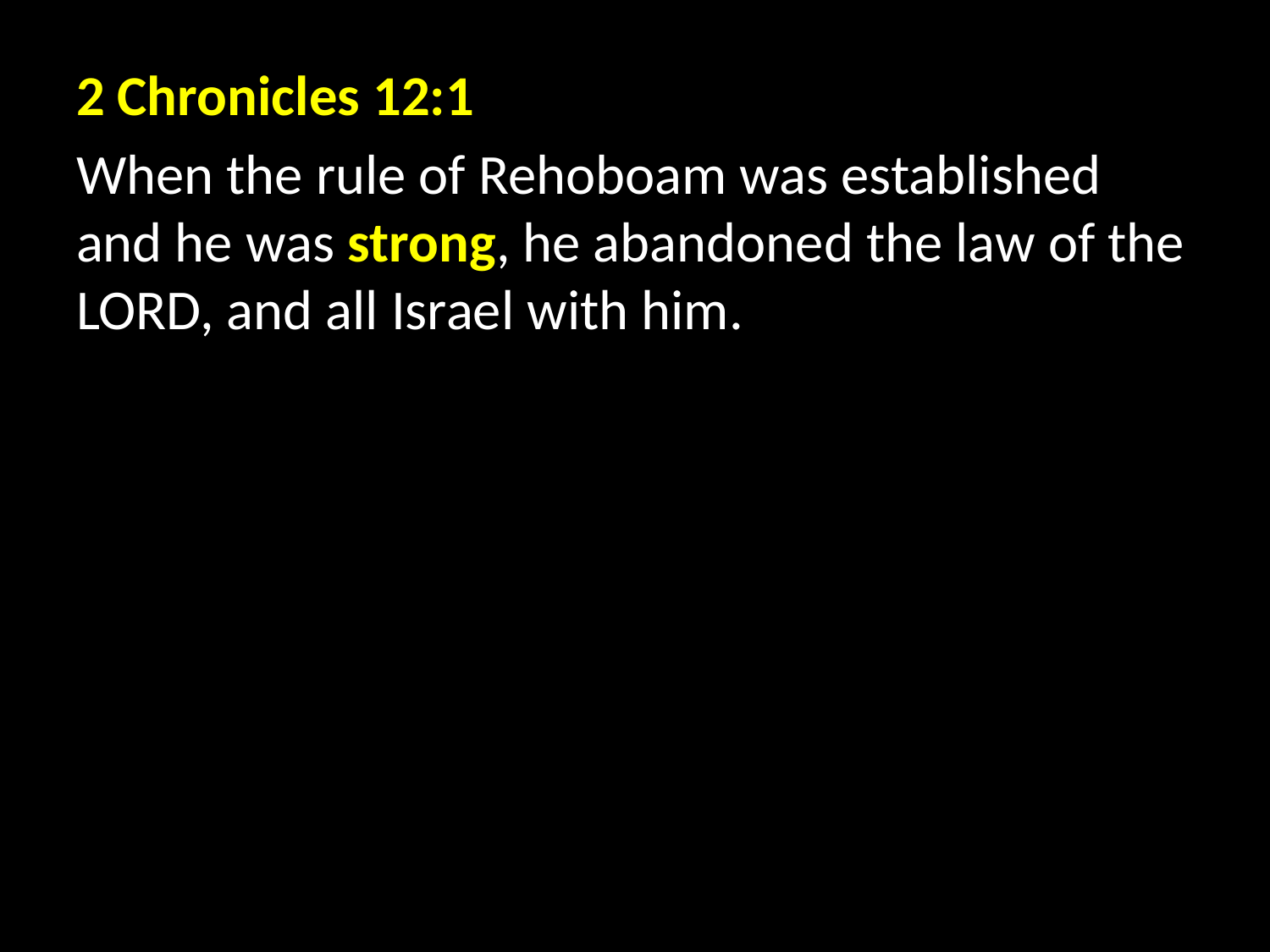

2 Chronicles 12:1
When the rule of Rehoboam was established and he was strong, he abandoned the law of the LORD, and all Israel with him.